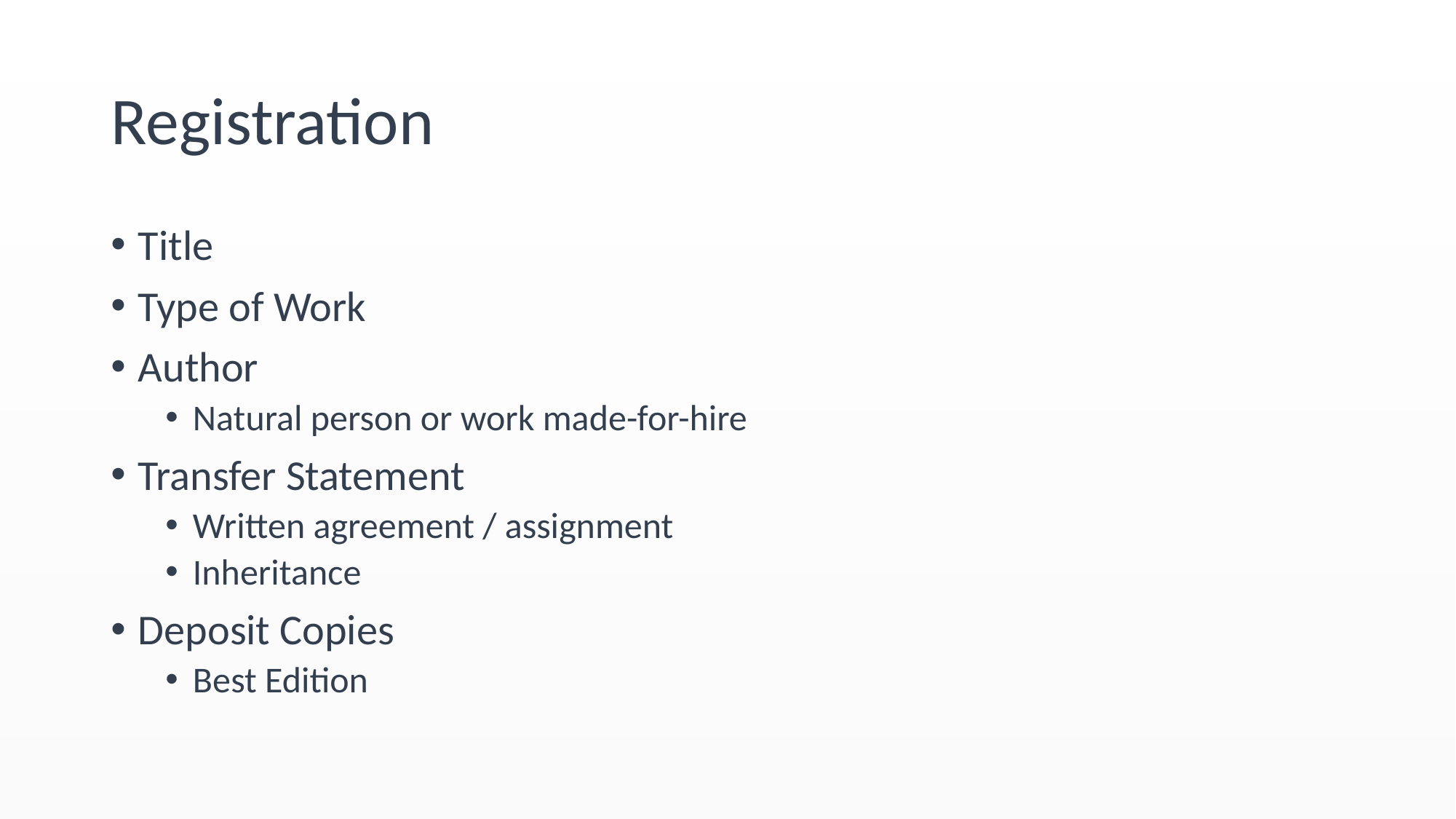

# Registration
Title
Type of Work
Author
Natural person or work made-for-hire
Transfer Statement
Written agreement / assignment
Inheritance
Deposit Copies
Best Edition